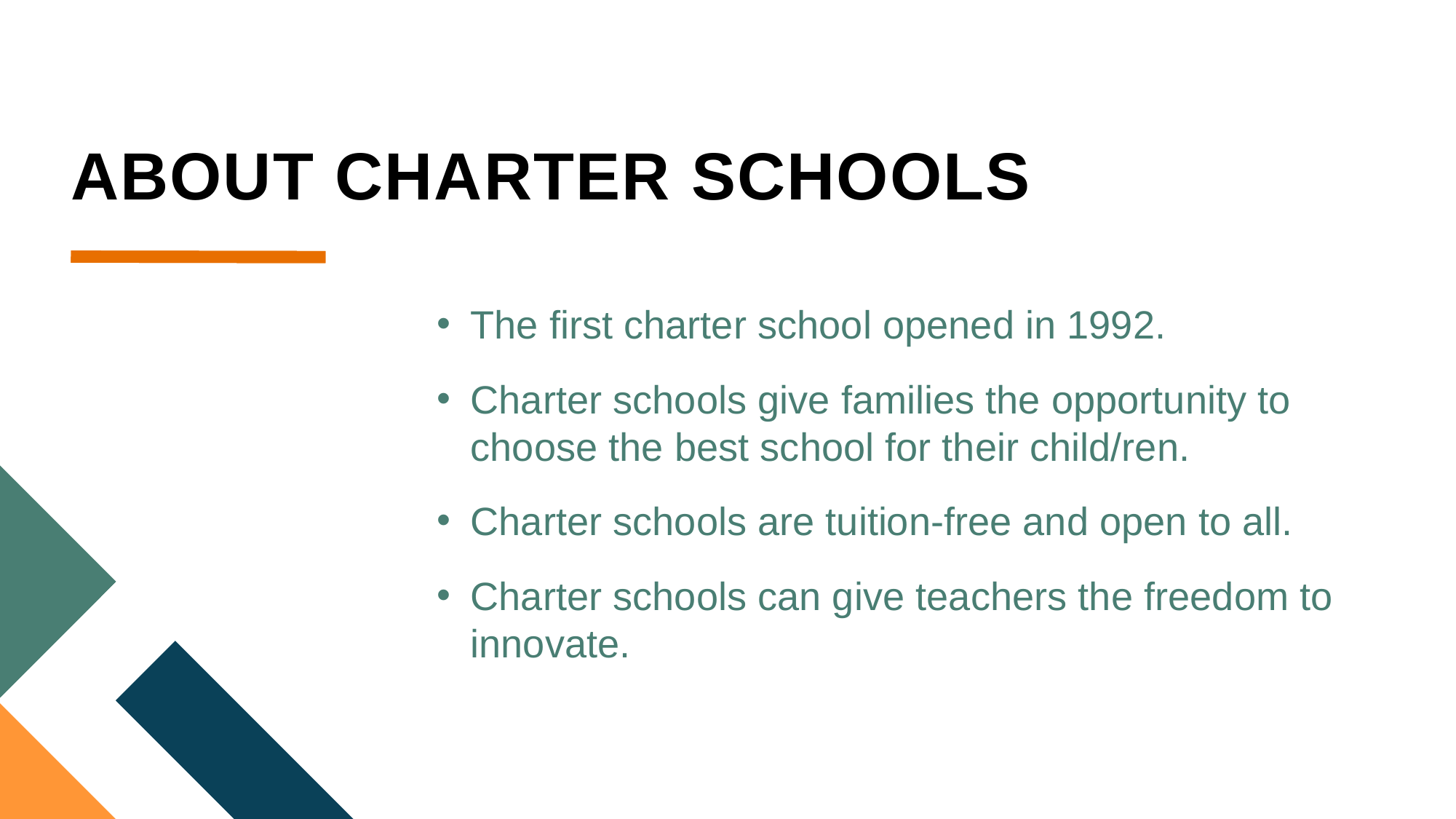

# ABOUT CHARTER SCHOOLS
The first charter school opened in 1992.
Charter schools give families the opportunity to choose the best school for their child/ren.
Charter schools are tuition-free and open to all.
Charter schools can give teachers the freedom to innovate.